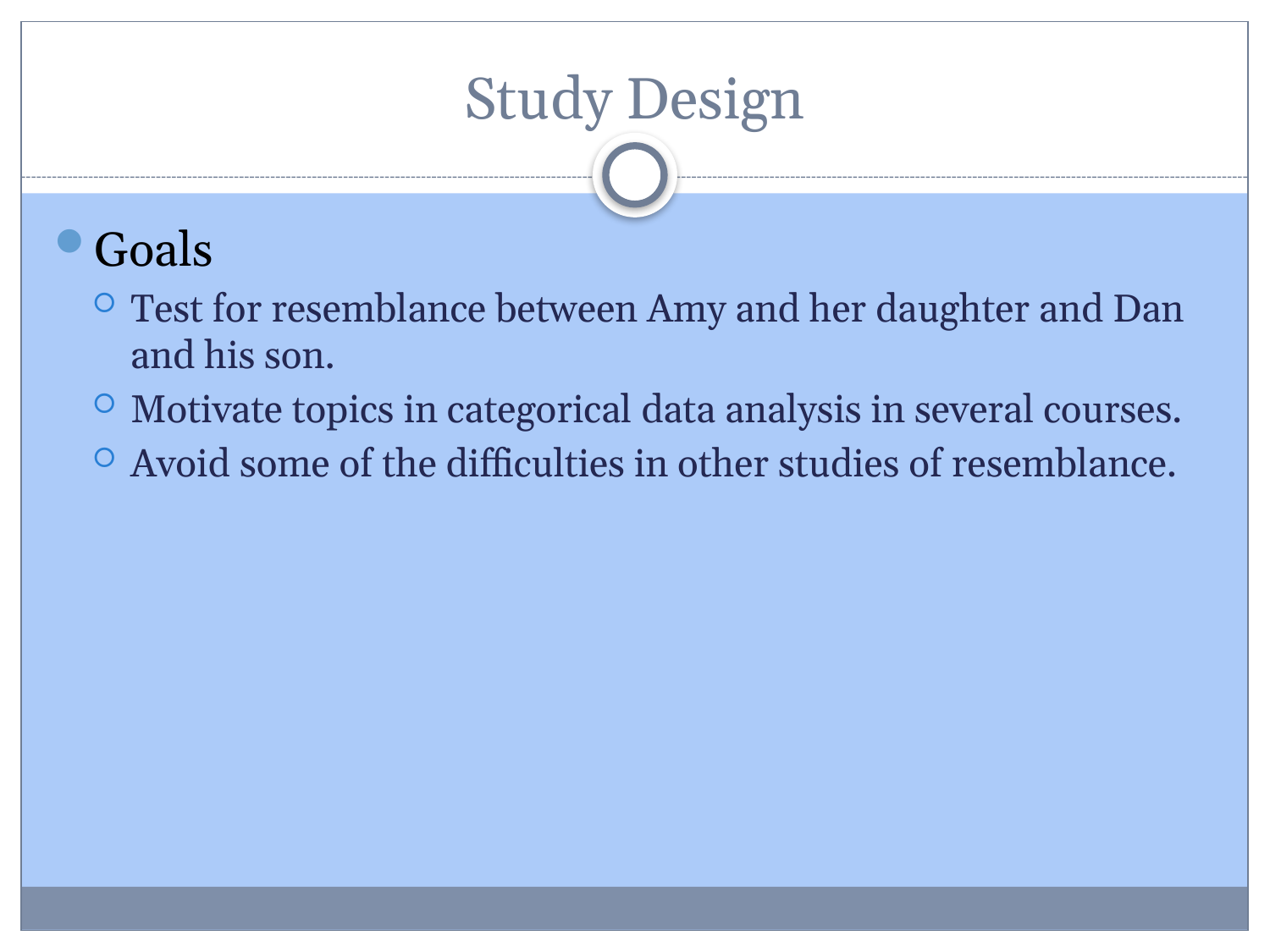

# Study Design
Goals
Test for resemblance between Amy and her daughter and Dan and his son.
Motivate topics in categorical data analysis in several courses.
Avoid some of the difficulties in other studies of resemblance.